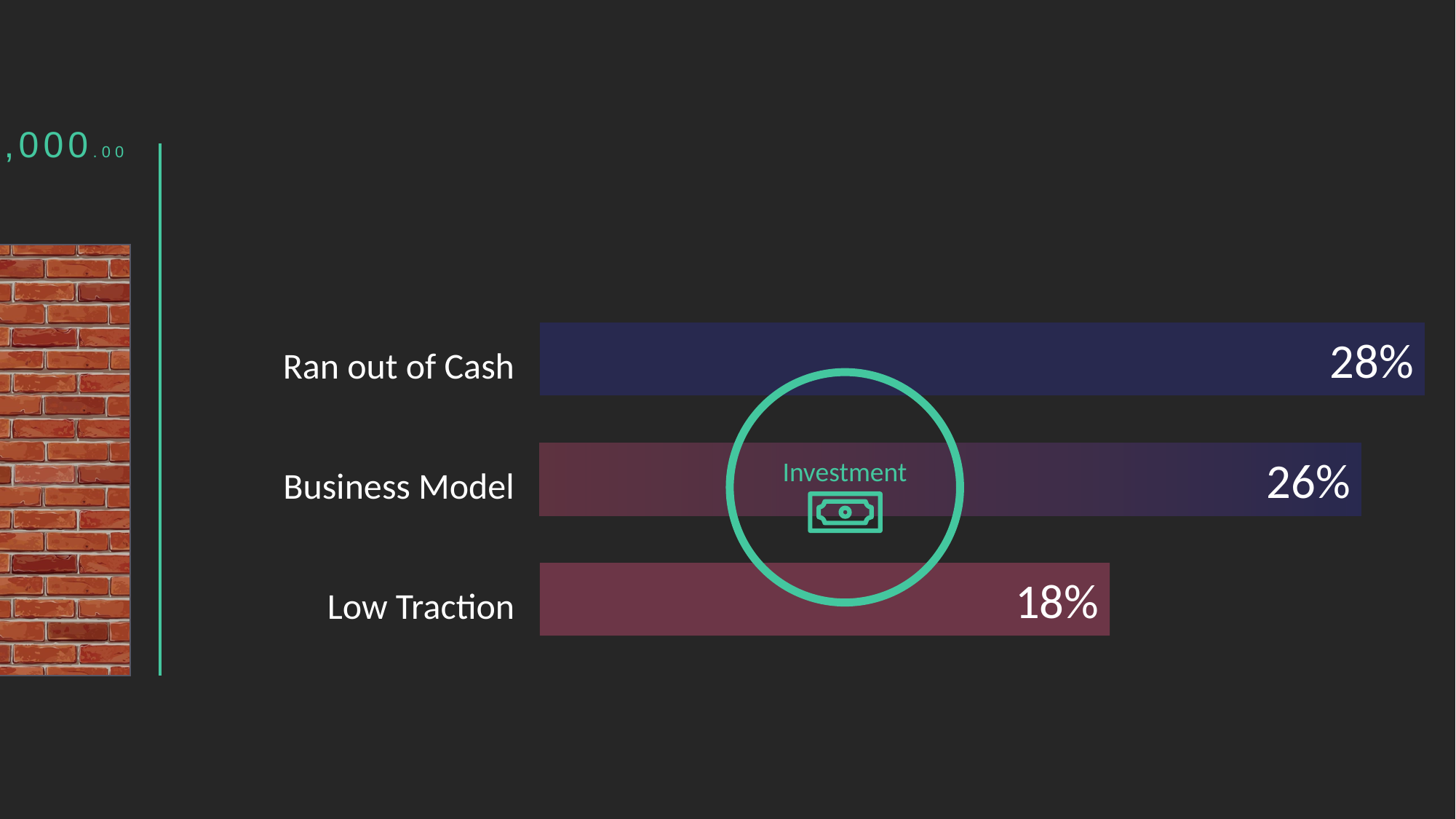

Problem?
SAR 160,000.00

28%
Ran out of Cash
Investment

SAR 150,000.00
26%
Business Model
18%
Low Traction